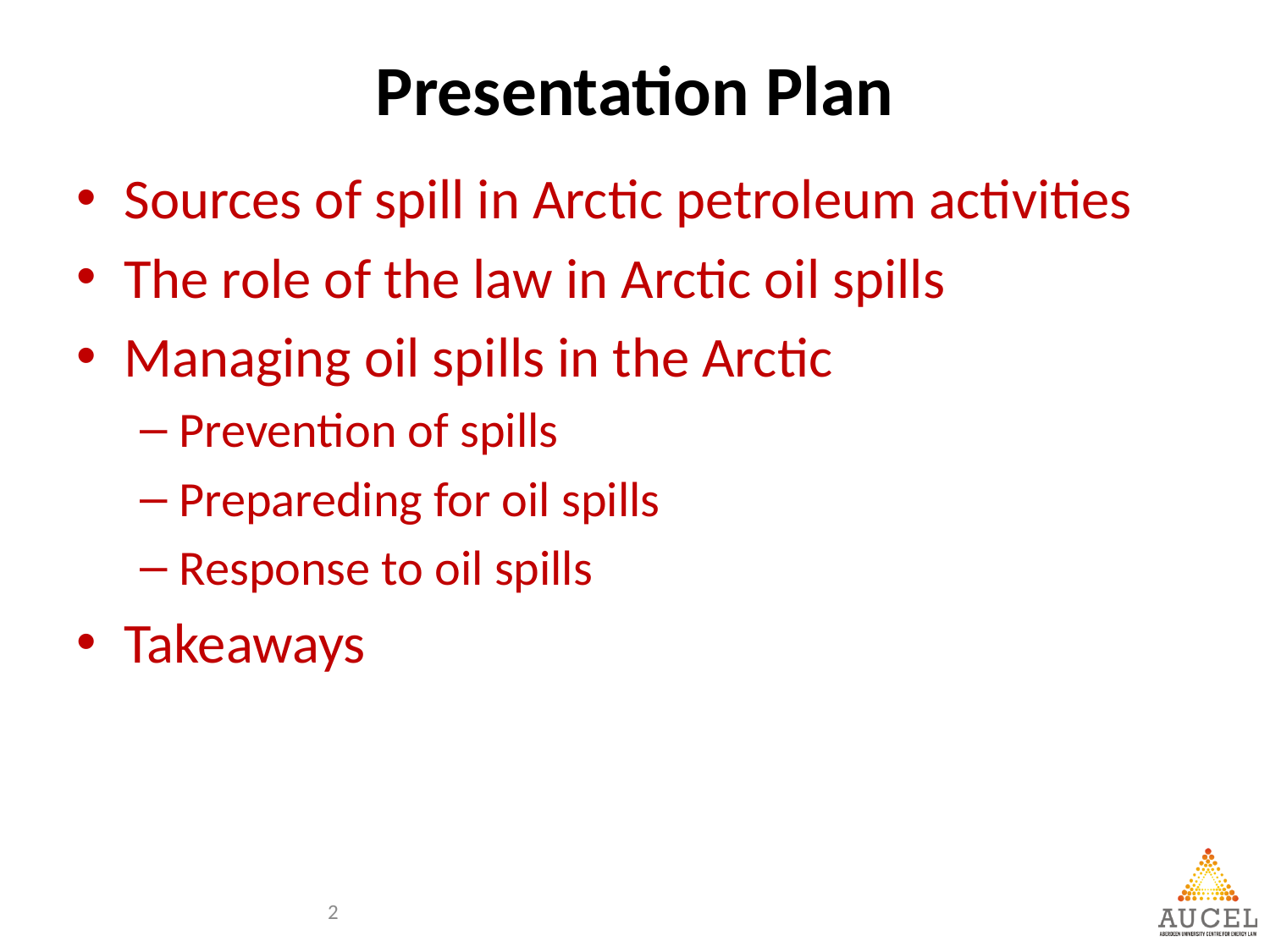

# Presentation Plan
Sources of spill in Arctic petroleum activities
The role of the law in Arctic oil spills
Managing oil spills in the Arctic
Prevention of spills
Prepareding for oil spills
Response to oil spills
Takeaways

2